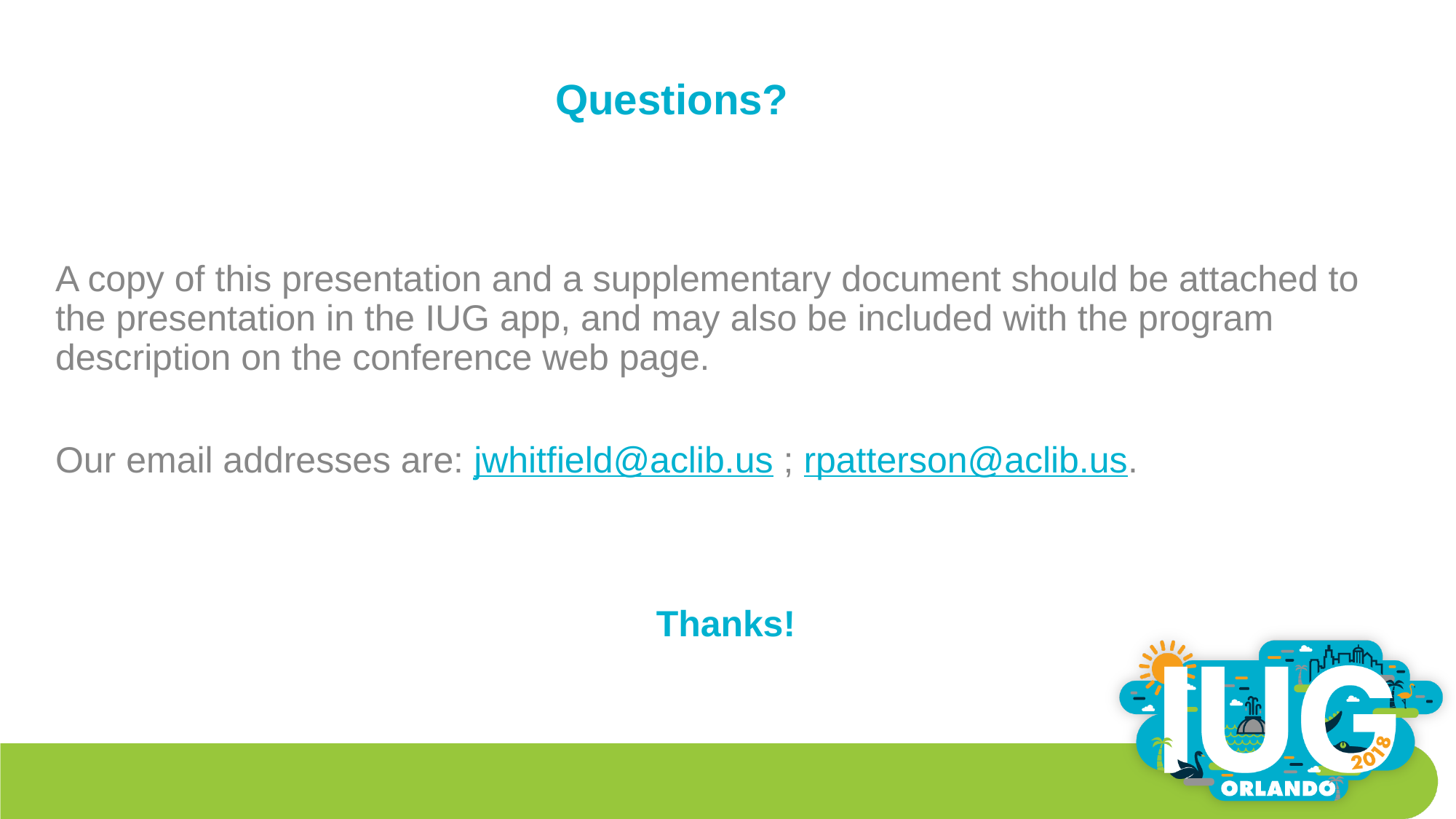

# Questions?
A copy of this presentation and a supplementary document should be attached to the presentation in the IUG app, and may also be included with the program description on the conference web page.
Our email addresses are: jwhitfield@aclib.us ; rpatterson@aclib.us.

Thanks!